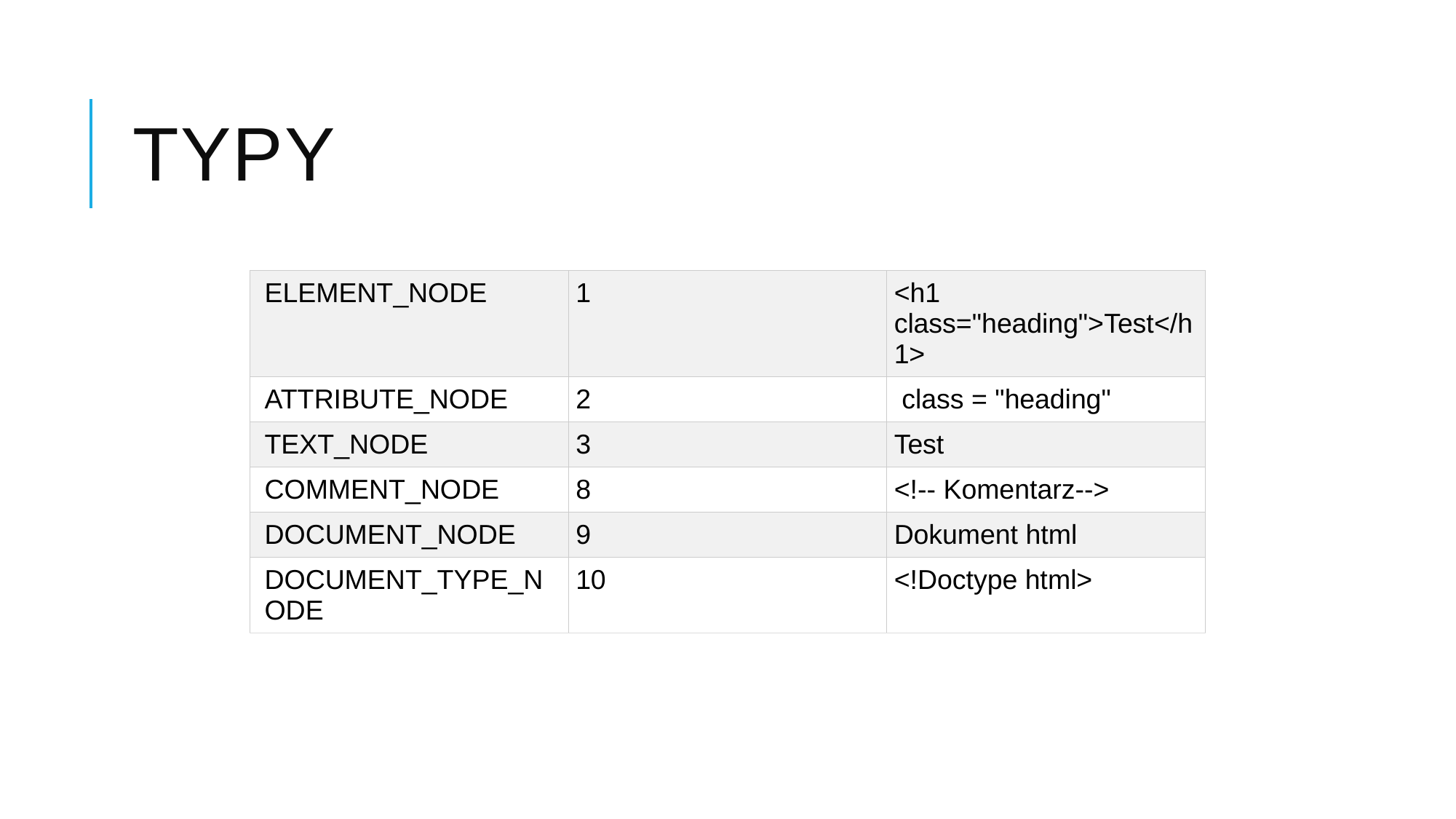

# Typy
| ELEMENT\_NODE | 1 | <h1 class="heading">Test</h1> |
| --- | --- | --- |
| ATTRIBUTE\_NODE | 2 | class = "heading" |
| TEXT\_NODE | 3 | Test |
| COMMENT\_NODE | 8 | <!-- Komentarz--> |
| DOCUMENT\_NODE | 9 | Dokument html |
| DOCUMENT\_TYPE\_NODE | 10 | <!Doctype html> |